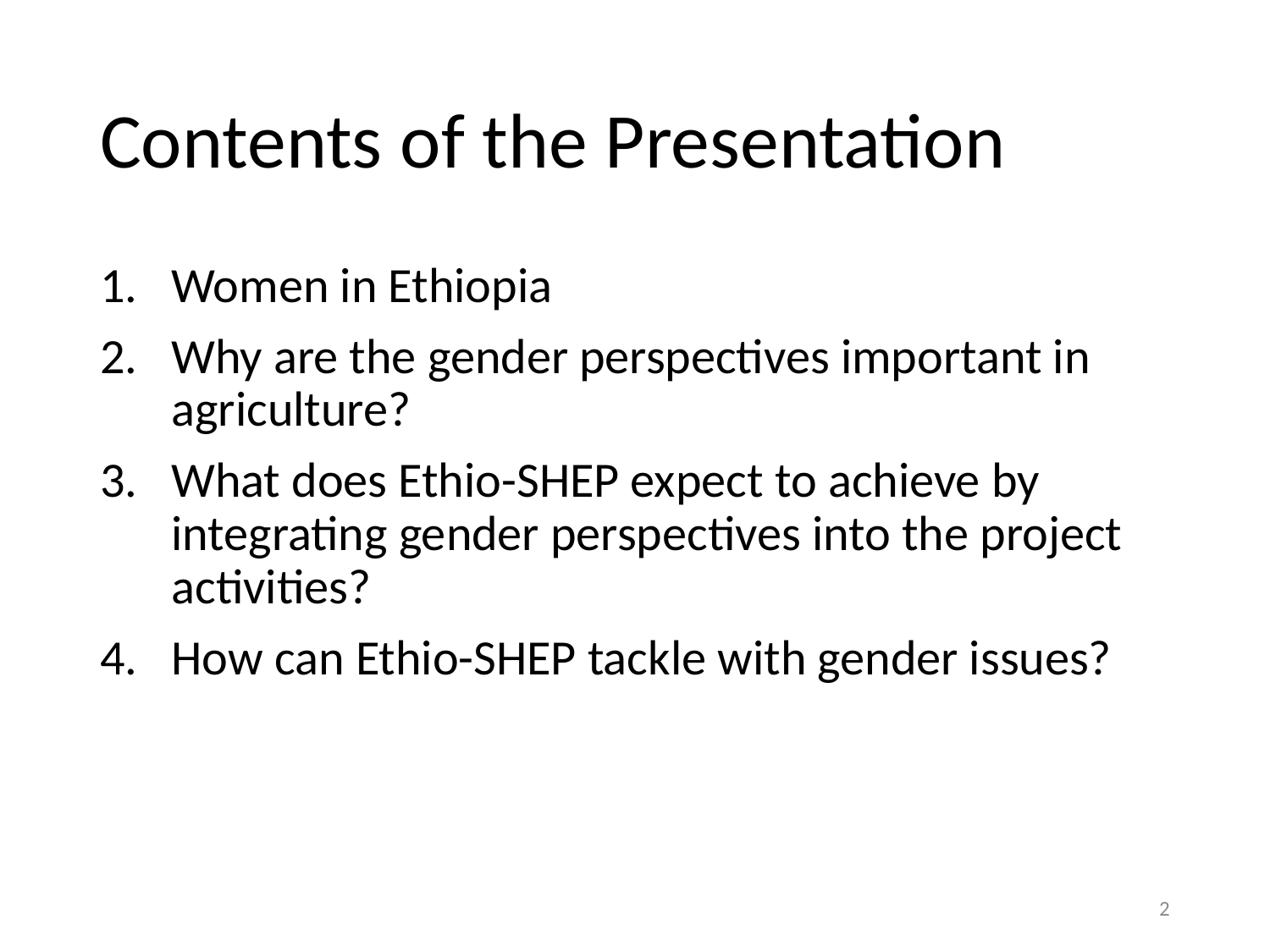

# Contents of the Presentation
Women in Ethiopia
Why are the gender perspectives important in agriculture?
What does Ethio-SHEP expect to achieve by integrating gender perspectives into the project activities?
How can Ethio-SHEP tackle with gender issues?
2